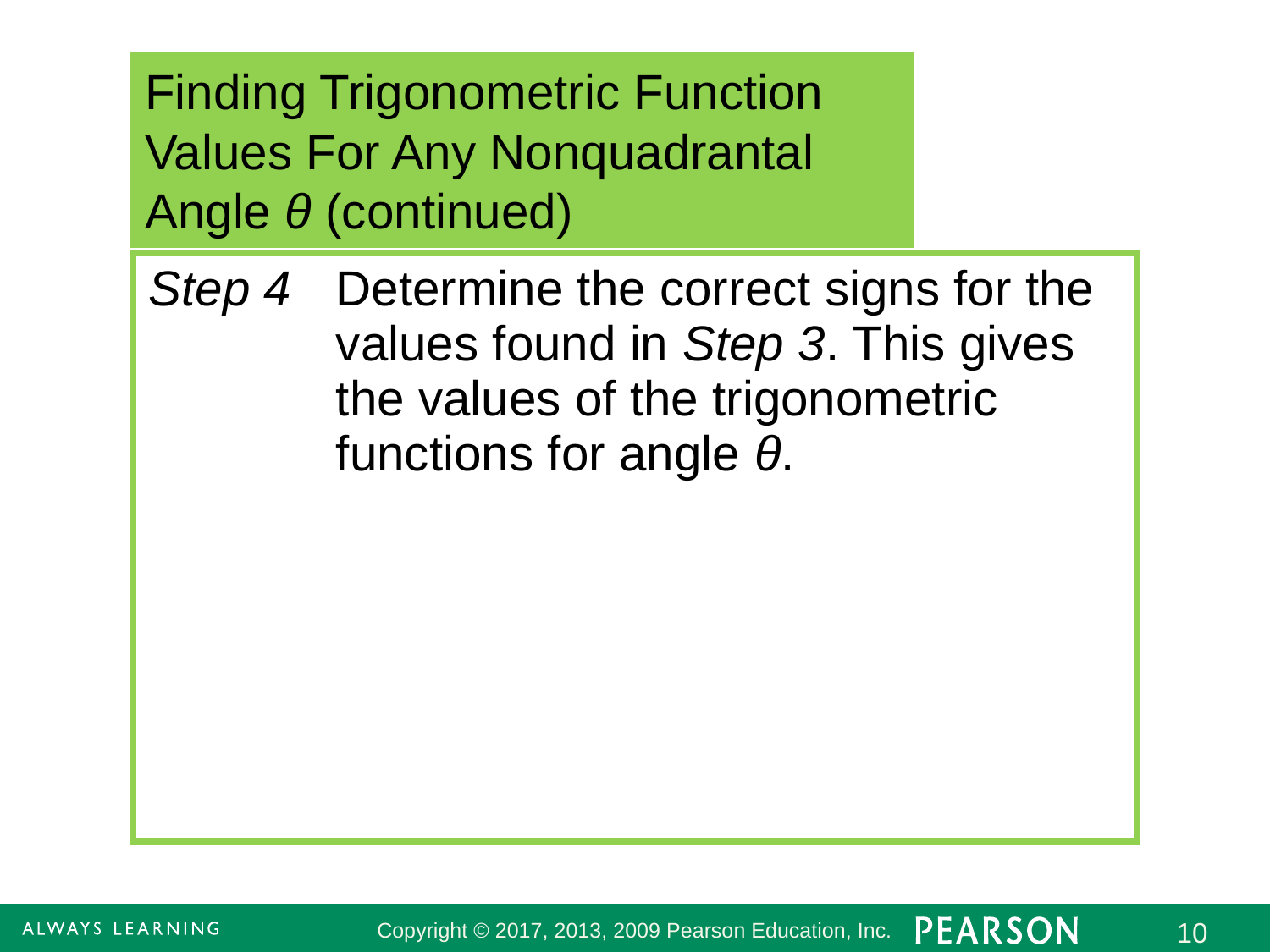

Finding Trigonometric Function Values For Any Nonquadrantal Angle θ (continued)

Step 4
Determine the correct signs for the values found in Step 3. This gives the values of the trigonometric functions for angle θ.